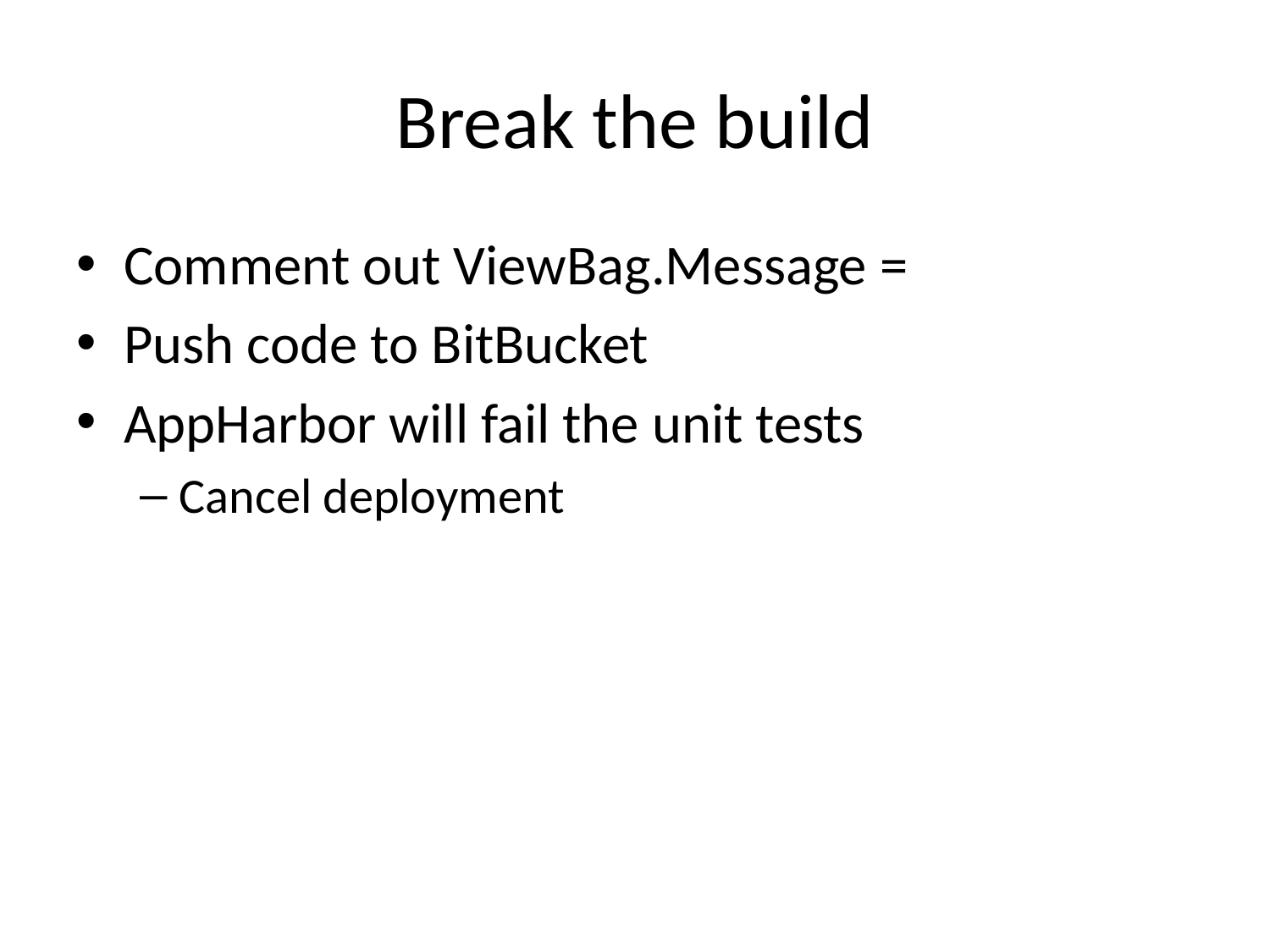

# Break the build
Comment out ViewBag.Message =
Push code to BitBucket
AppHarbor will fail the unit tests
Cancel deployment